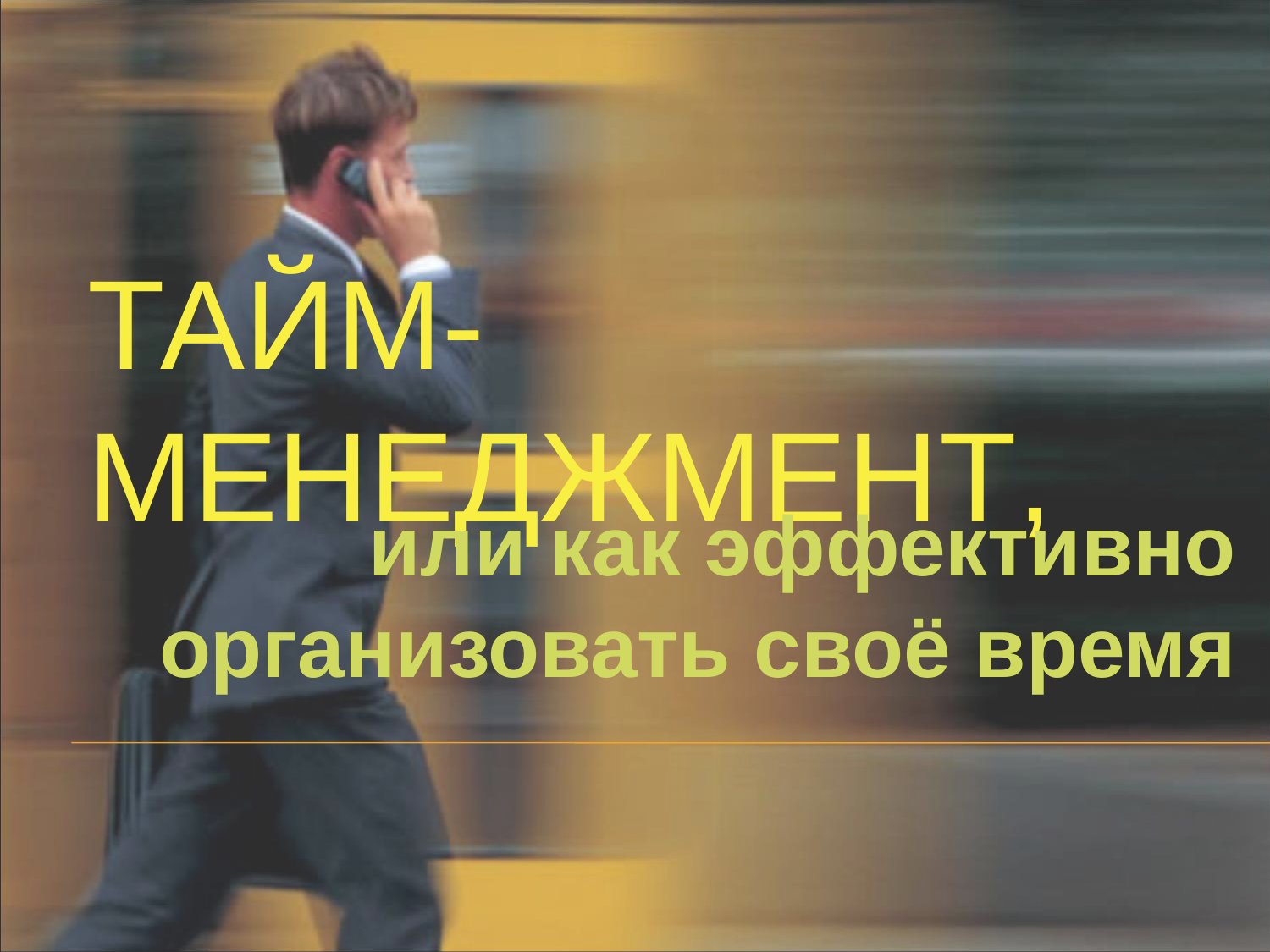

ТАЙМ-МЕНЕДЖМЕНТ,
или как эффективно организовать своё время